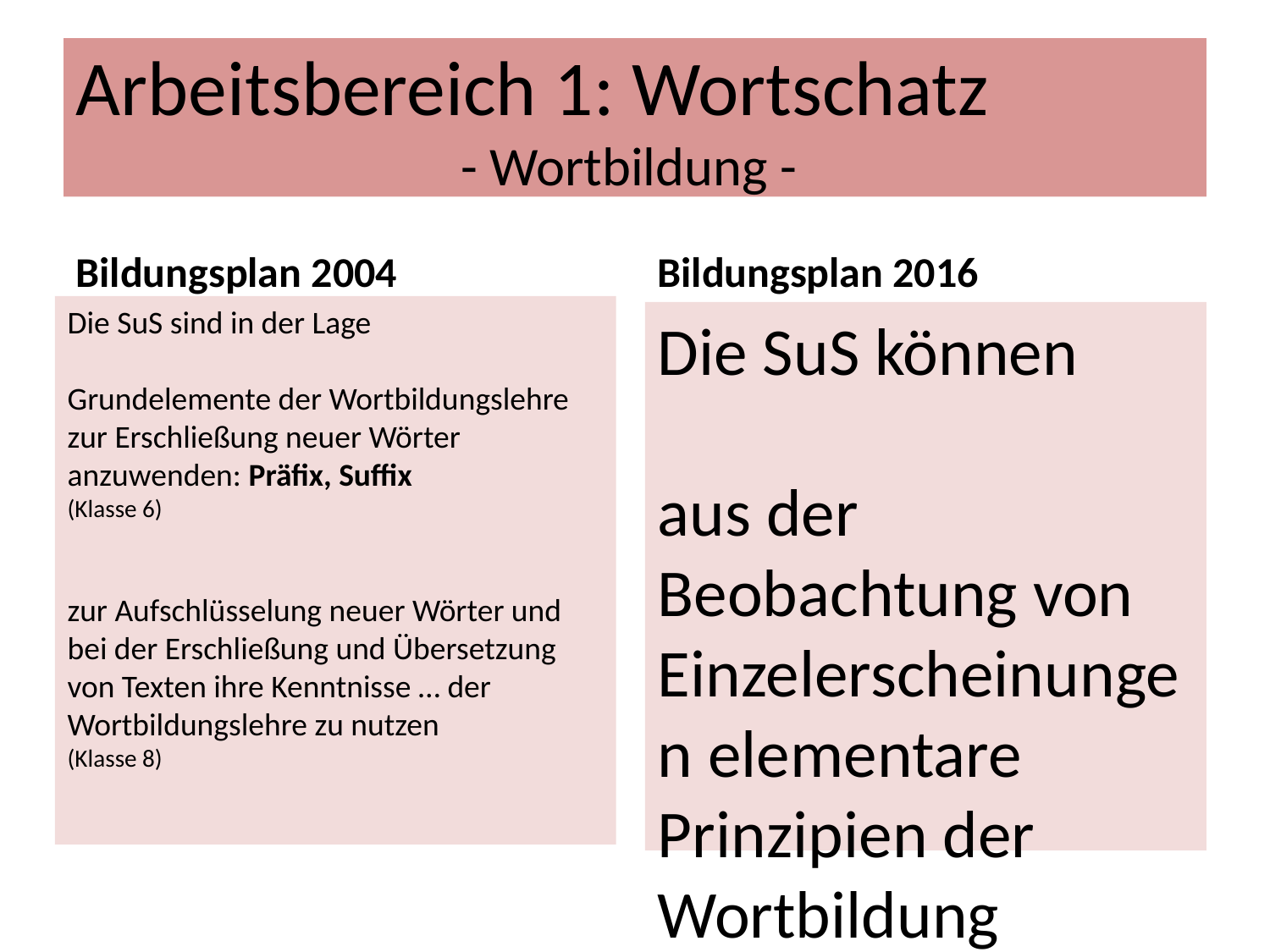

Arbeitsbereich 1: Wortschatz
- Wortbildung -
Bildungsplan 2004
Bildungsplan 2016
Die SuS sind in der Lage

Grundelemente der Wortbildungslehre zur Erschließung neuer Wörter anzuwenden: Präfix, Suffix
(Klasse 6)

zur Aufschlüsselung neuer Wörter und bei der Erschließung und Übersetzung von Texten ihre Kenntnisse … der Wortbildungslehre zu nutzen
(Klasse 8)
Die SuS können

aus der Beobachtung von Einzelerscheinungen elementare Prinzipien der Wortbildung formulieren, den Aufbau von Wörtern beschreiben (Stamm als Bedeutungsträger, Präfix, Suffix, Simplex, Kompositum) und ihre Kenntnisse bei der Erschließung von neuem Vokabular anwenden
(Klasse 6, L 1 + Klasse 8, L 2)

bei der Analyse von Wortbildungen auch Lautveränderungen (Assimilation, Änderung des Stammvokals) beschreiben
(Klasse 6, L 1; nicht in Klasse 8, L 2)